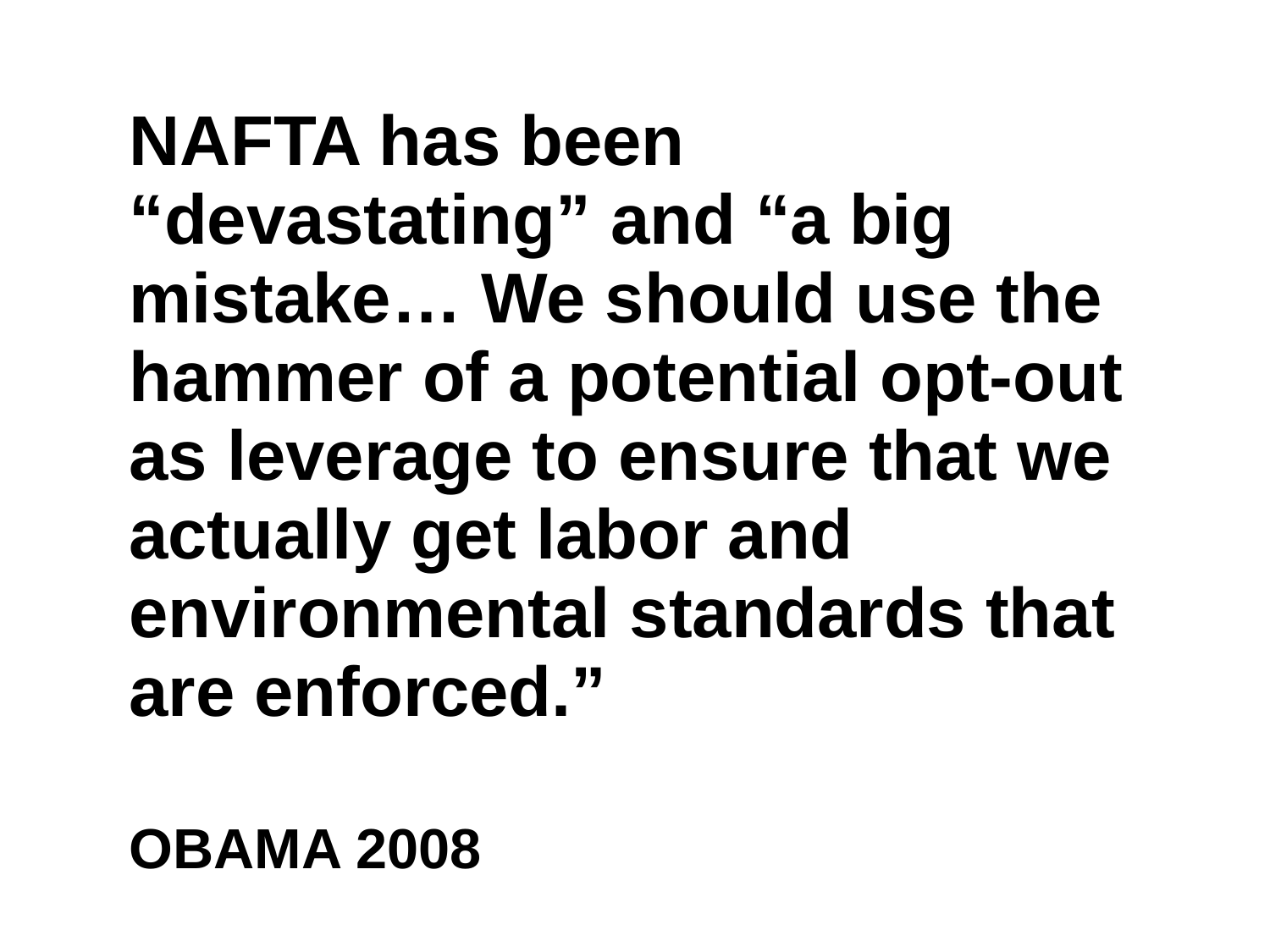

NAFTA has been “devastating” and “a big mistake… We should use the hammer of a potential opt-out as leverage to ensure that we actually get labor and environmental standards that are enforced.”

OBAMA 2008

4